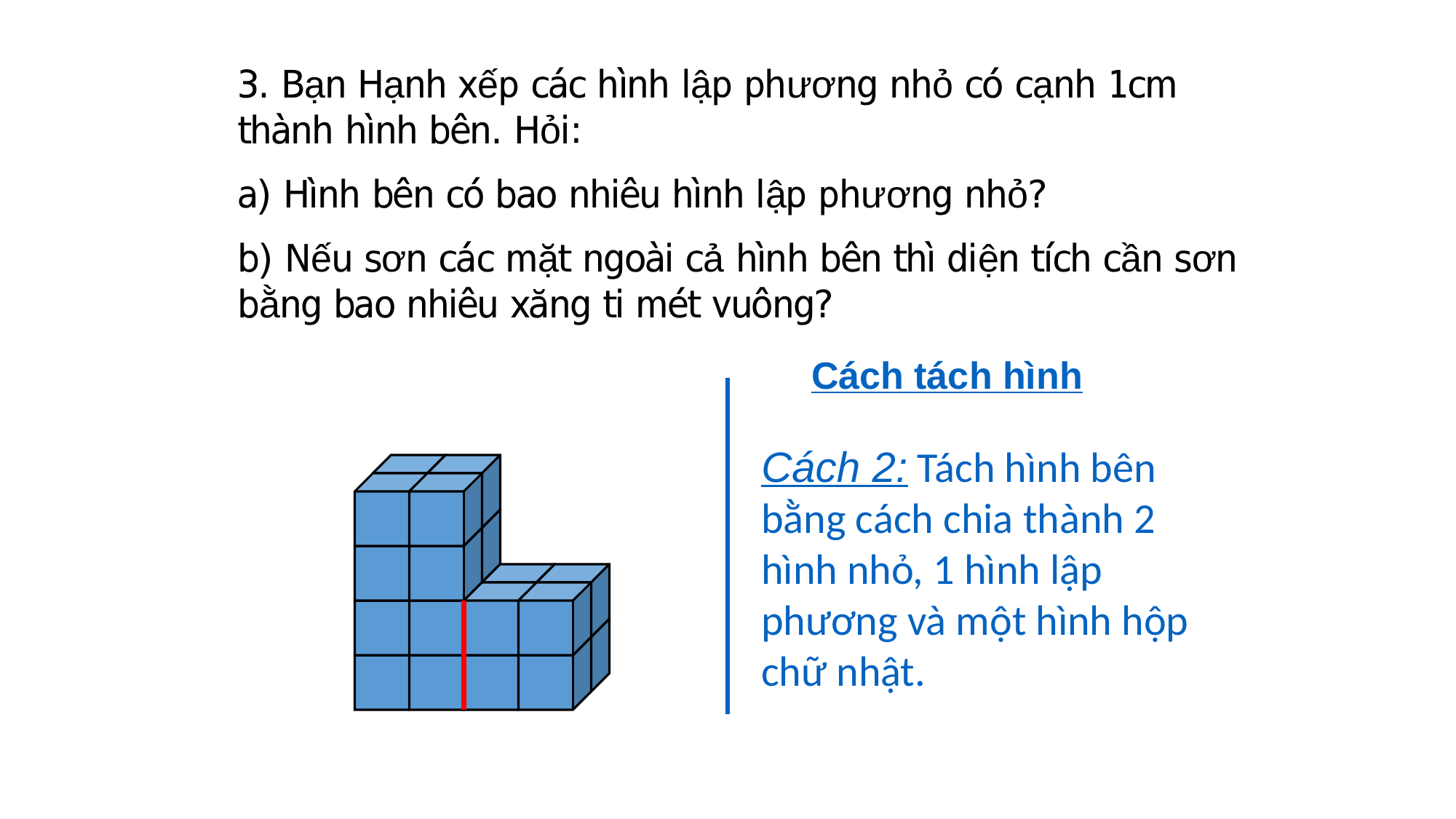

3. Bạn Hạnh xếp các hình lập phương nhỏ có cạnh 1cm thành hình bên. Hỏi:
a) Hình bên có bao nhiêu hình lập phương nhỏ?
b) Nếu sơn các mặt ngoài cả hình bên thì diện tích cần sơn bằng bao nhiêu xăng ti mét vuông?
Cách tách hình
Cách 2: Tách hình bên bằng cách chia thành 2 hình nhỏ, 1 hình lập phương và một hình hộp chữ nhật.